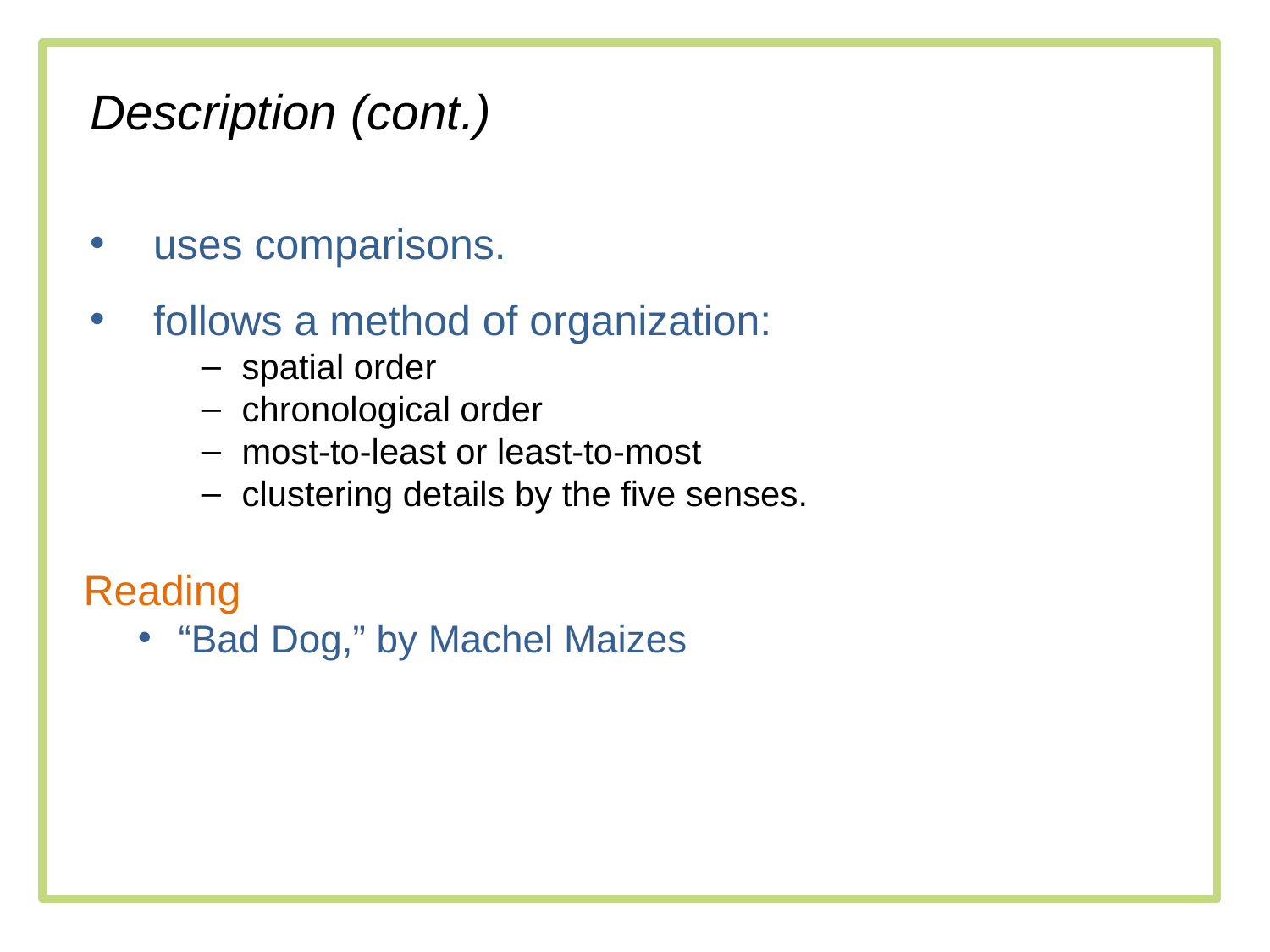

Description (cont.)

uses comparisons.

follows a method of organization:
spatial order
chronological order
most-to-least or least-to-most
clustering details by the five senses.

Reading
“Bad Dog,” by Machel Maizes